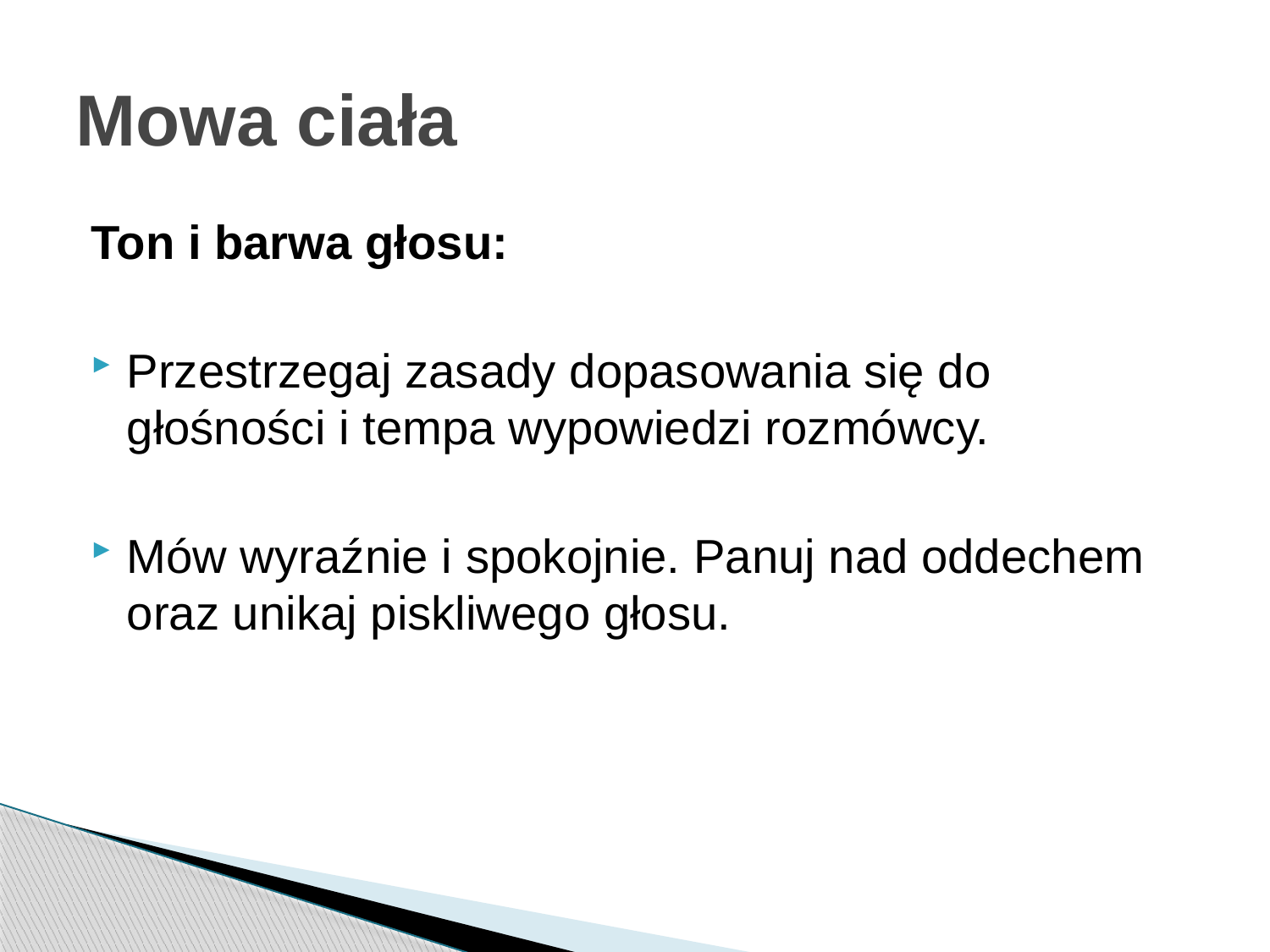

# Mowa ciała
Ton i barwa głosu:

Przestrzegaj zasady dopasowania się do głośności i tempa wypowiedzi rozmówcy.

Mów wyraźnie i spokojnie. Panuj nad oddechem oraz unikaj piskliwego głosu.